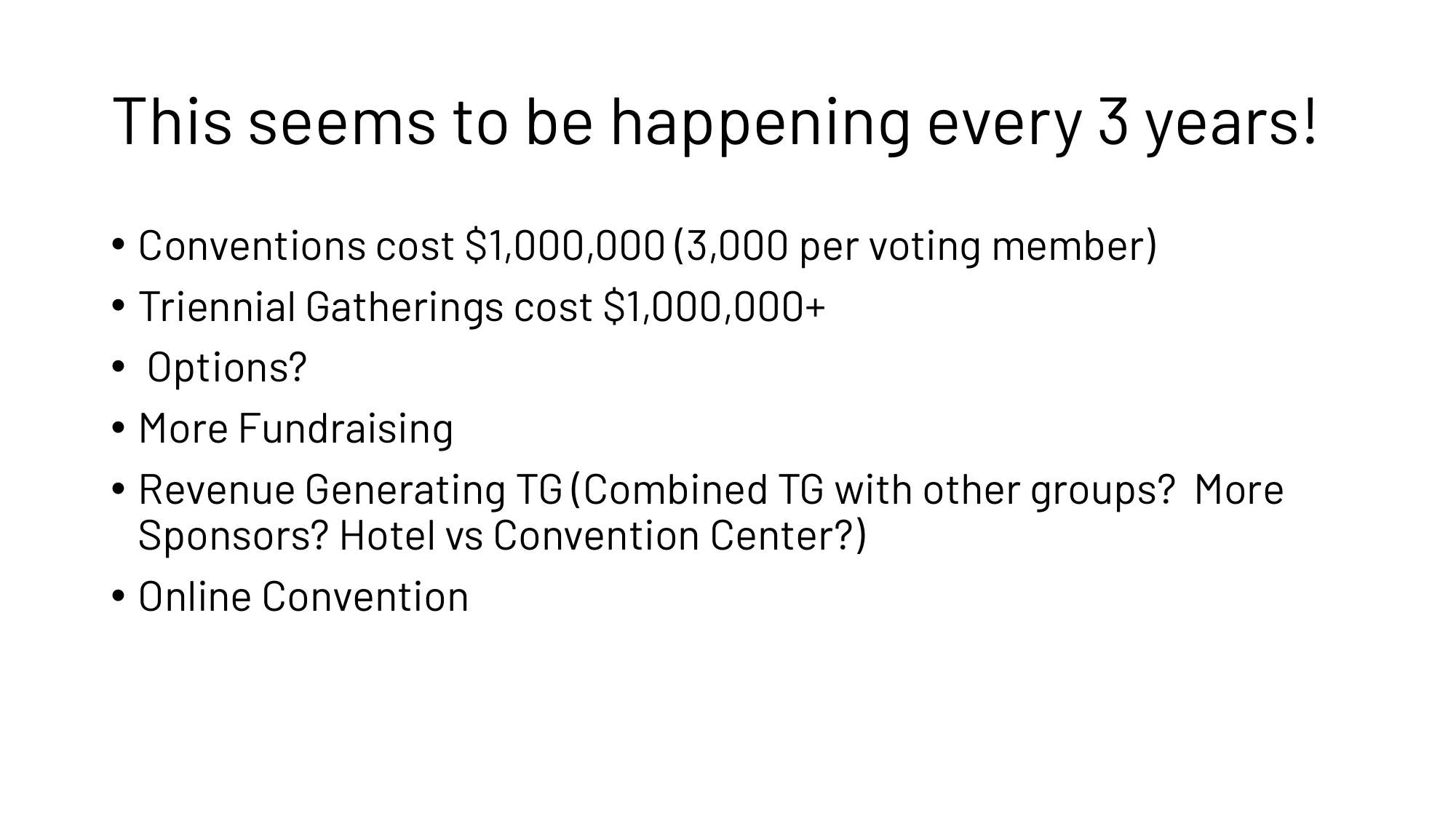

# This seems to be happening every 3 years!
Conventions cost $1,000,000 (3,000 per voting member)
Triennial Gatherings cost $1,000,000+
 Options?
More Fundraising
Revenue Generating TG (Combined TG with other groups?  More Sponsors? Hotel vs Convention Center?)
Online Convention